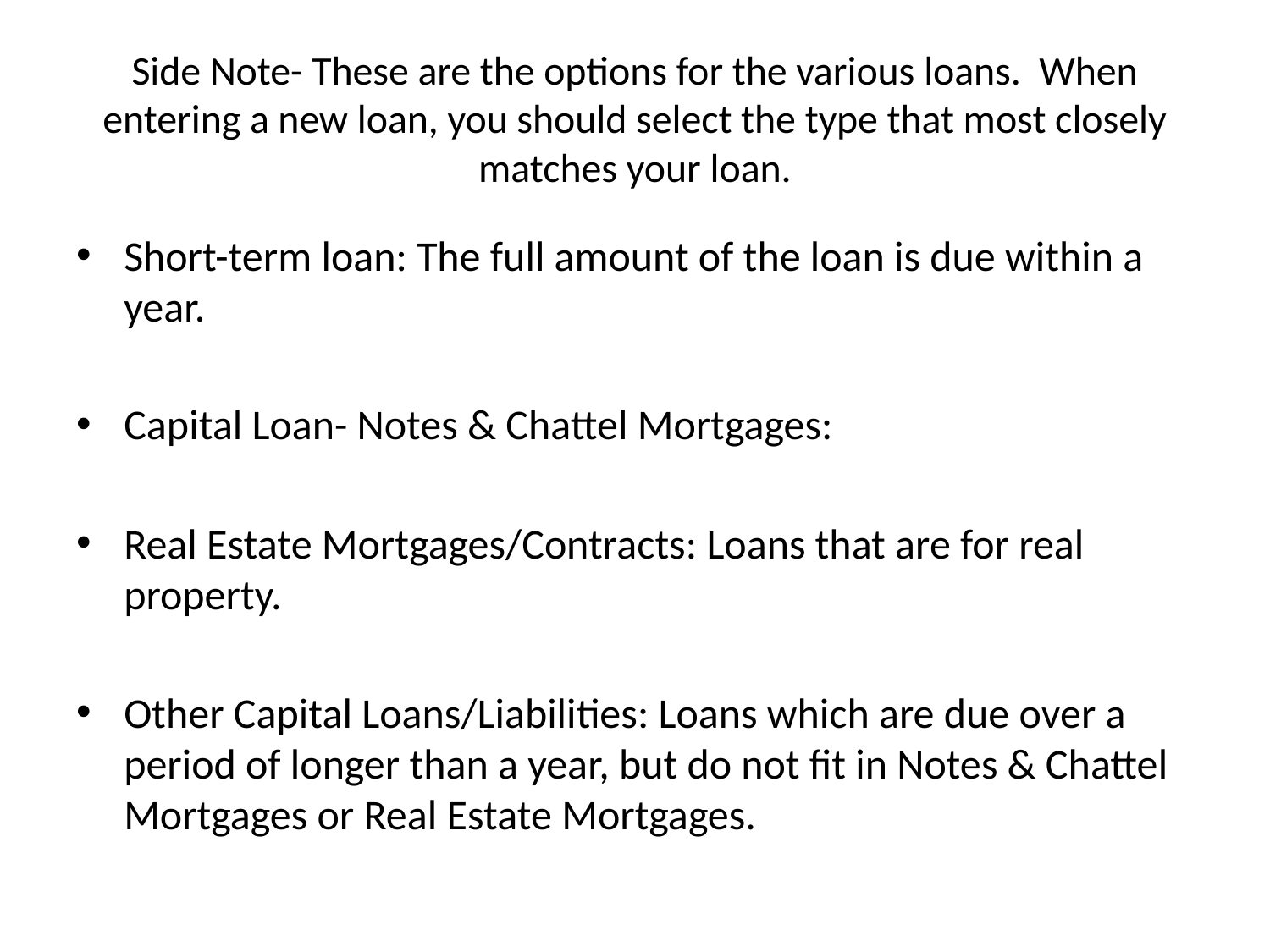

# Side Note- These are the options for the various loans.  When entering a new loan, you should select the type that most closely matches your loan.
Short-term loan: The full amount of the loan is due within a year.

Capital Loan- Notes & Chattel Mortgages:

Real Estate Mortgages/Contracts: Loans that are for real property.

Other Capital Loans/Liabilities: Loans which are due over a period of longer than a year, but do not fit in Notes & Chattel Mortgages or Real Estate Mortgages.